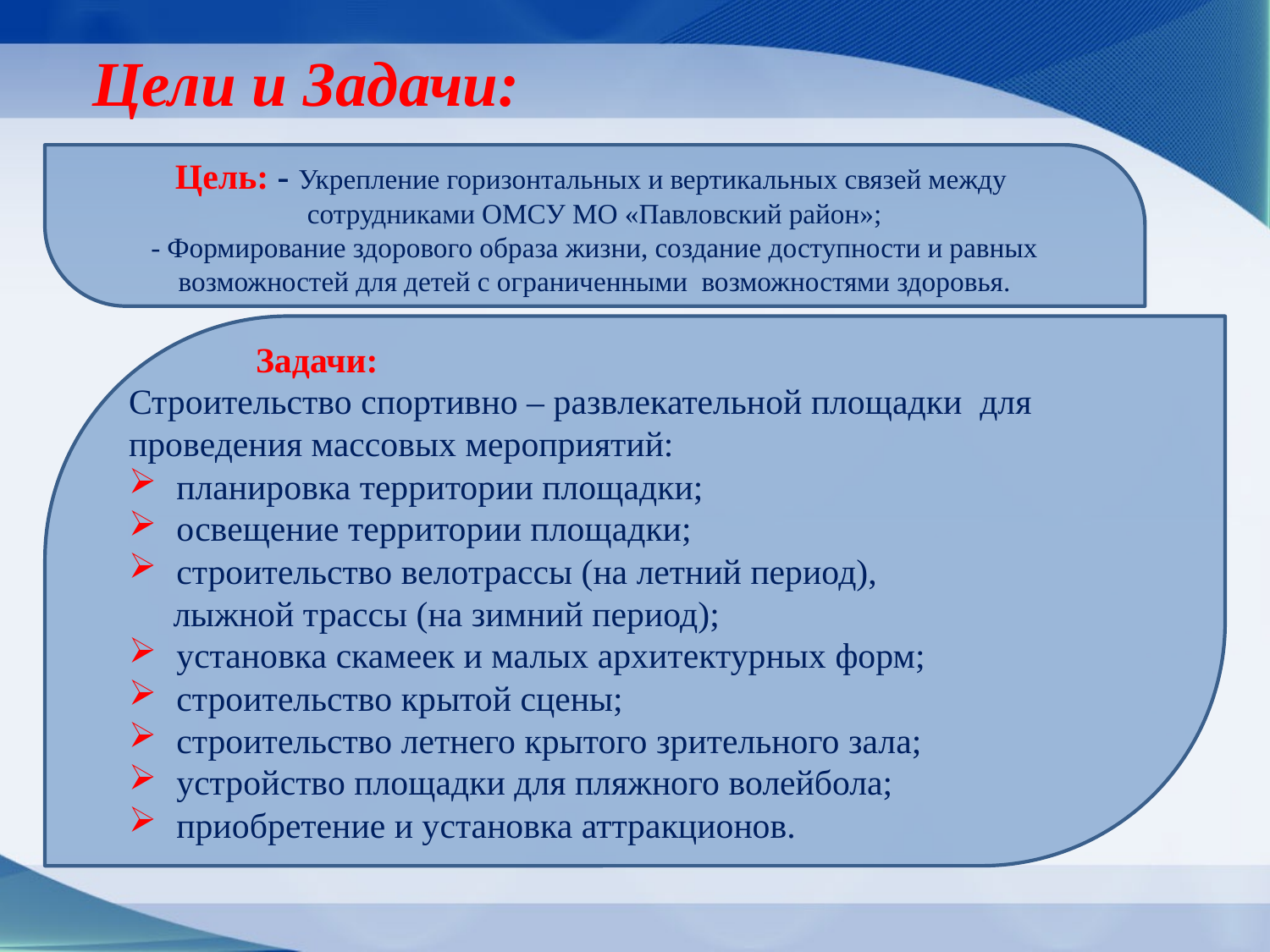

Цели и Задачи:
Цель: - Укрепление горизонтальных и вертикальных связей между
сотрудниками ОМСУ МО «Павловский район»;
- Формирование здорового образа жизни, создание доступности и равных возможностей для детей с ограниченными  возможностями здоровья.
	Задачи:
Строительство спортивно – развлекательной площадки  для проведения массовых мероприятий:
планировка территории площадки;
освещение территории площадки;
строительство велотрассы (на летний период),
     лыжной трассы (на зимний период);
установка скамеек и малых архитектурных форм;
строительство крытой сцены;
строительство летнего крытого зрительного зала;
устройство площадки для пляжного волейбола;
приобретение и установка аттракционов.